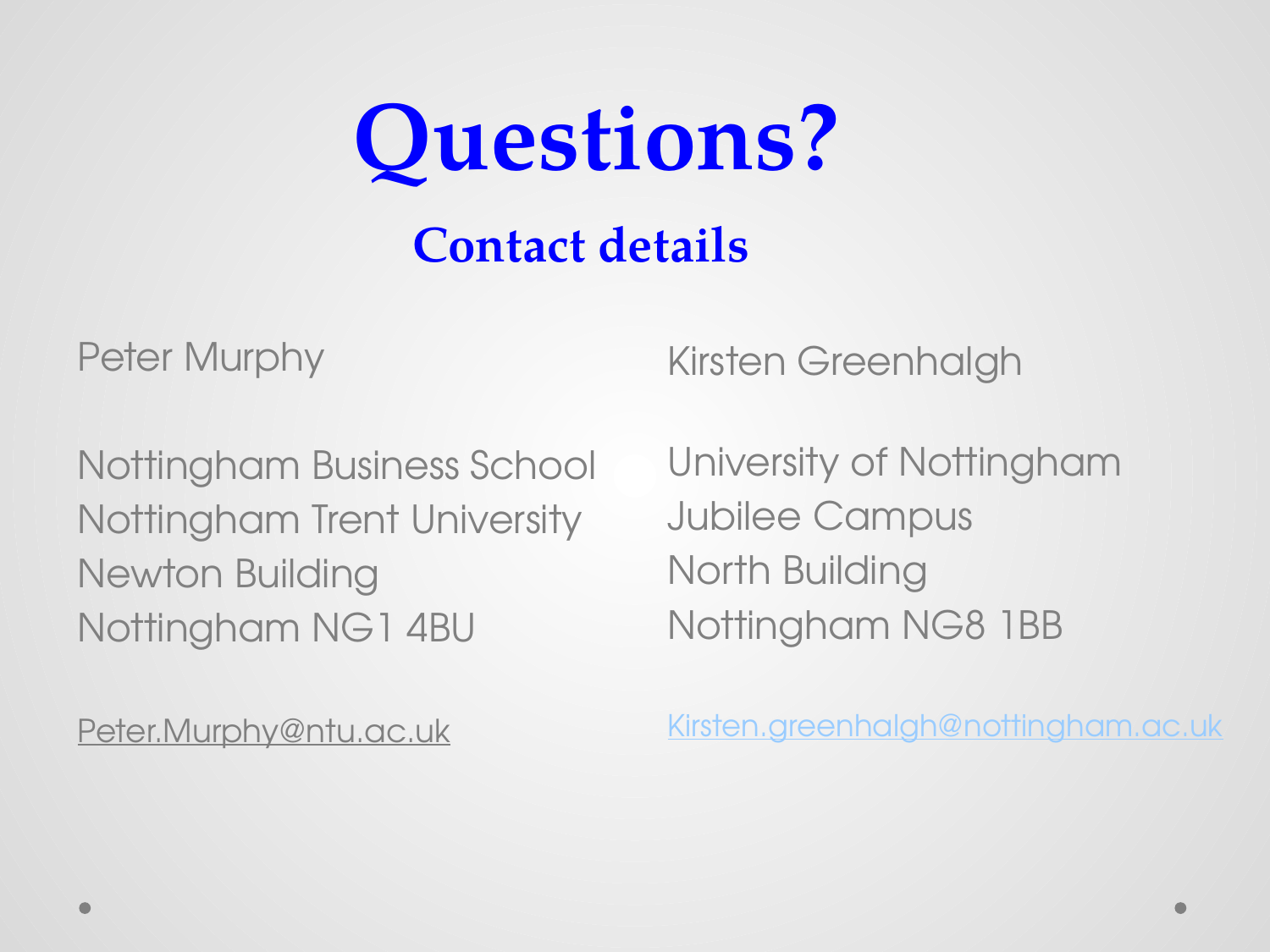

# Questions?
 Contact details

Peter Murphy

Nottingham Business School
Nottingham Trent University
Newton Building
Nottingham NG1 4BU

Peter.Murphy@ntu.ac.uk

Kirsten Greenhalgh
University of Nottingham
Jubilee Campus
North Building
Nottingham NG8 1BB

Kirsten.greenhalgh@nottingham.ac.uk